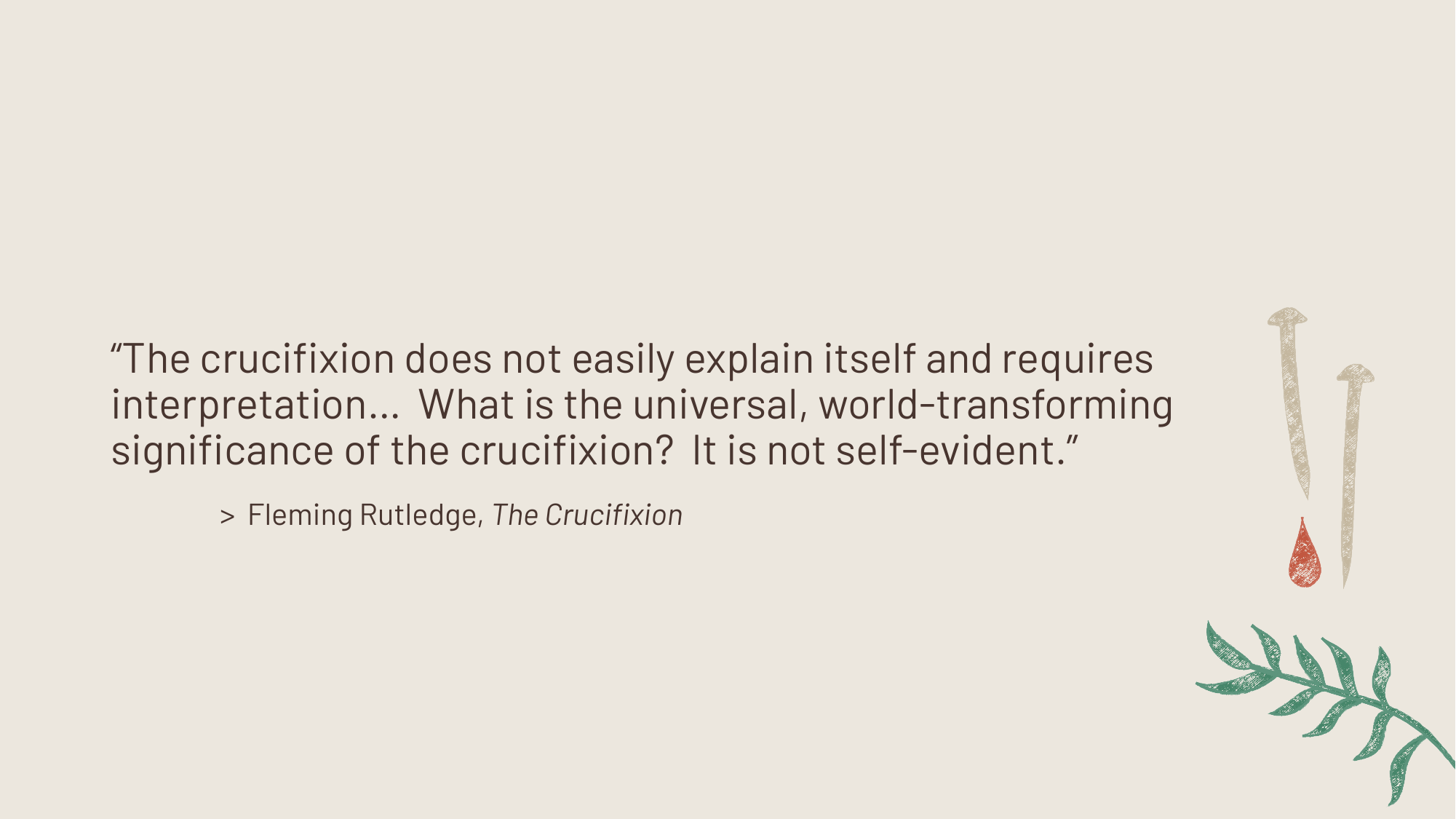

“The crucifixion does not easily explain itself and requires interpretation…  What is the universal, world-transforming significance of the crucifixion?  It is not self-evident.”
	>  Fleming Rutledge, The Crucifixion